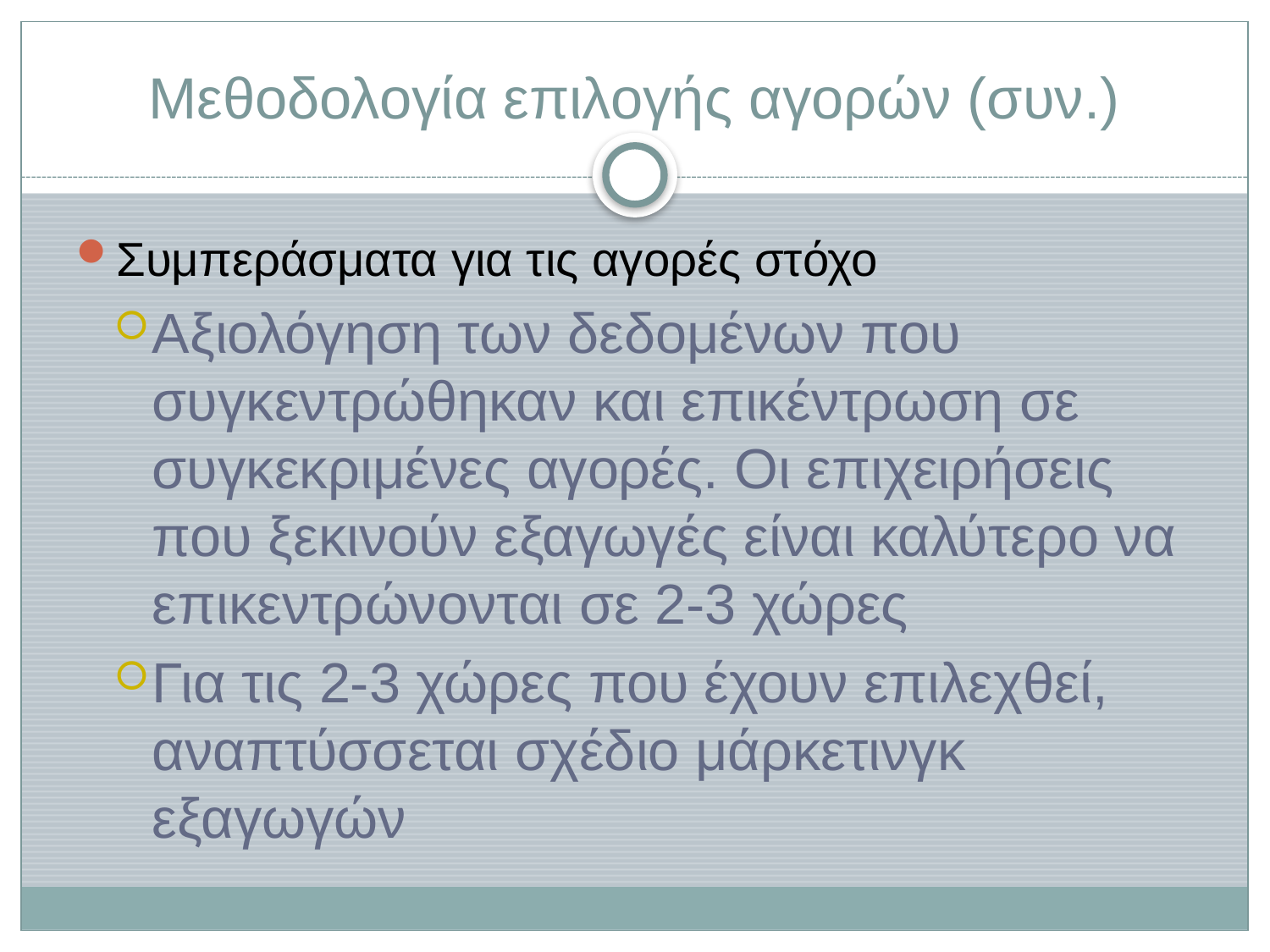

# Μεθοδολογία επιλογής αγορών (συν.)
Συμπεράσματα για τις αγορές στόχο
Αξιολόγηση των δεδομένων που συγκεντρώθηκαν και επικέντρωση σε συγκεκριμένες αγορές. Οι επιχειρήσεις που ξεκινούν εξαγωγές είναι καλύτερο να επικεντρώνονται σε 2-3 χώρες
Για τις 2-3 χώρες που έχουν επιλεχθεί, αναπτύσσεται σχέδιο μάρκετινγκ εξαγωγών